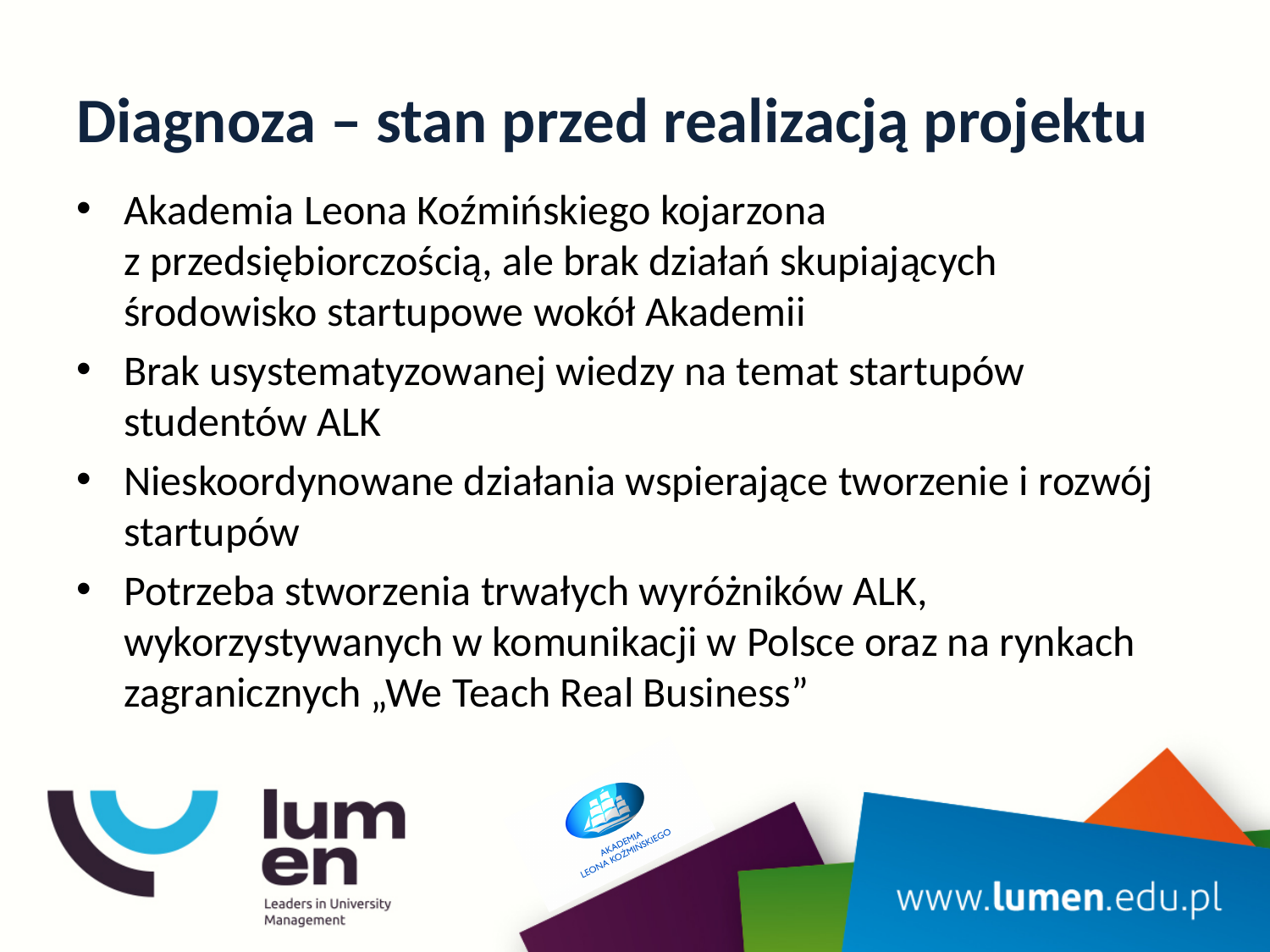

# Diagnoza – stan przed realizacją projektu
Akademia Leona Koźmińskiego kojarzona
z przedsiębiorczością, ale brak działań skupiających środowisko startupowe wokół Akademii
Brak usystematyzowanej wiedzy na temat startupów studentów ALK
Nieskoordynowane działania wspierające tworzenie i rozwój startupów
Potrzeba stworzenia trwałych wyróżników ALK, wykorzystywanych w komunikacji w Polsce oraz na rynkach zagranicznych „We Teach Real Business”